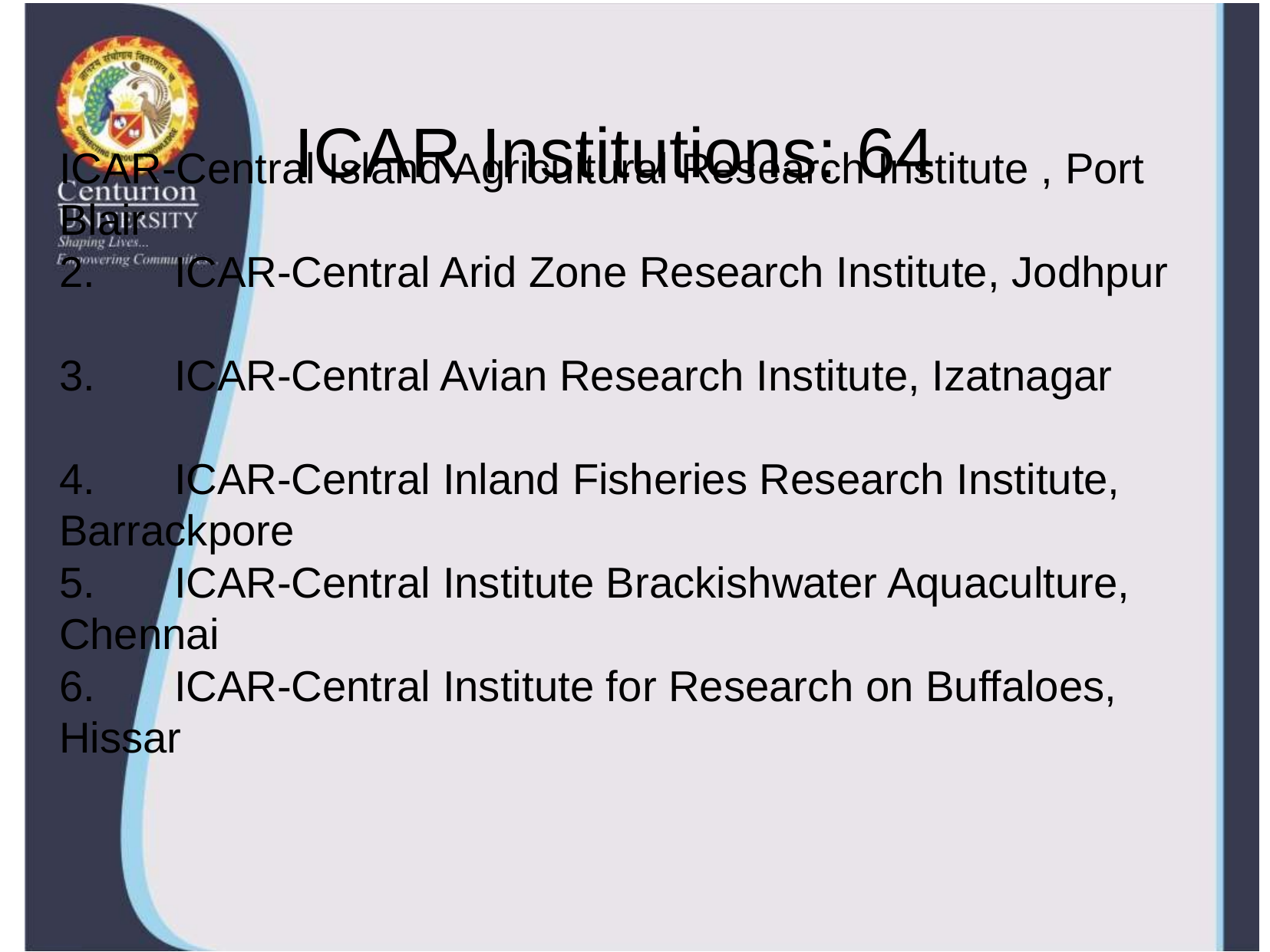

# ICAR Institutions: 64
ICAR-Central Island Agricultural Research Institute , Port Blair
2. 	ICAR-Central Arid Zone Research Institute, Jodhpur
3. 	ICAR-Central Avian Research Institute, Izatnagar
4. 	ICAR-Central Inland Fisheries Research Institute, Barrackpore
5. 	ICAR-Central Institute Brackishwater Aquaculture, Chennai
6. 	ICAR-Central Institute for Research on Buffaloes, Hissar